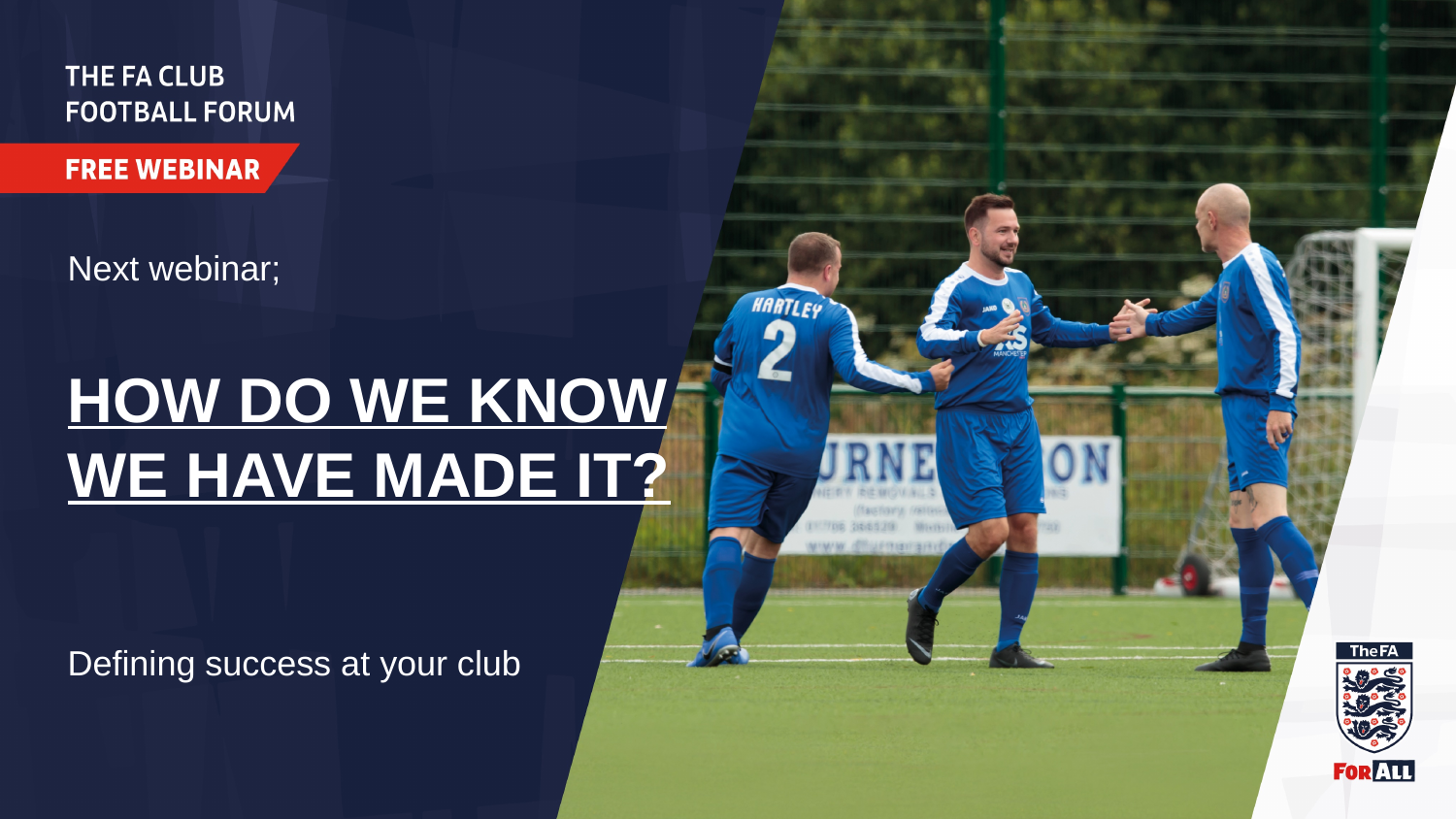

Next webinar;
# HOW DO WE KNOW WE HAVE MADE IT?
Defining success at your club